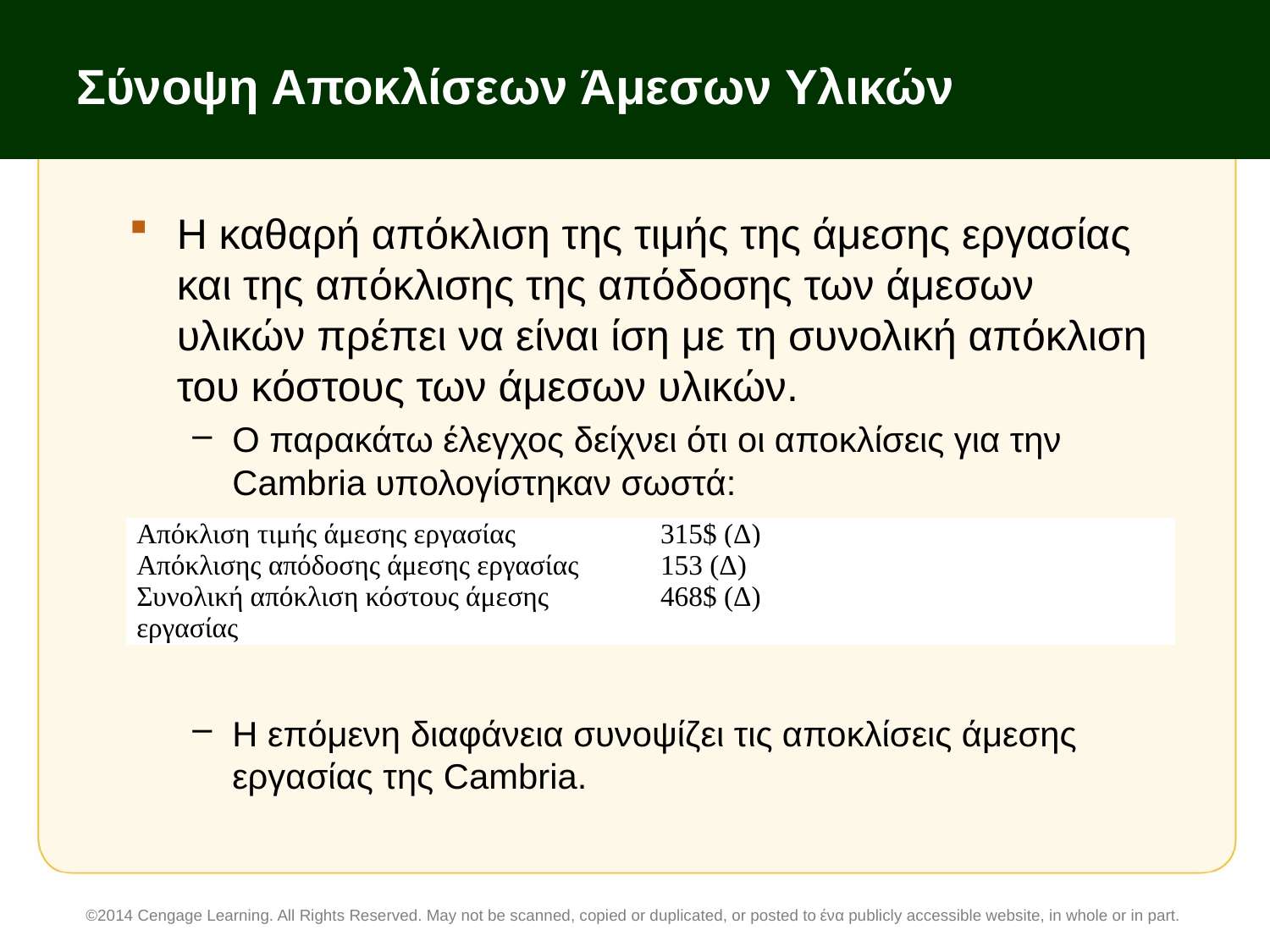

# Σύνοψη Αποκλίσεων Άμεσων Υλικών
Η καθαρή απόκλιση της τιμής της άμεσης εργασίας και της απόκλισης της απόδοσης των άμεσων υλικών πρέπει να είναι ίση με τη συνολική απόκλιση του κόστους των άμεσων υλικών.
Ο παρακάτω έλεγχος δείχνει ότι οι αποκλίσεις για την Cambria υπολογίστηκαν σωστά:

Η επόμενη διαφάνεια συνοψίζει τις αποκλίσεις άμεσης εργασίας της Cambria.
| Απόκλιση τιμής άμεσης εργασίας | 315$ (Δ) |
| --- | --- |
| Απόκλισης απόδοσης άμεσης εργασίας | 153 (Δ) |
| Συνολική απόκλιση κόστους άμεσης εργασίας | 468$ (Δ) |
©2014 Cengage Learning. All Rights Reserved. May not be scanned, copied or duplicated, or posted to ένα publicly accessible website, in whole or in part.